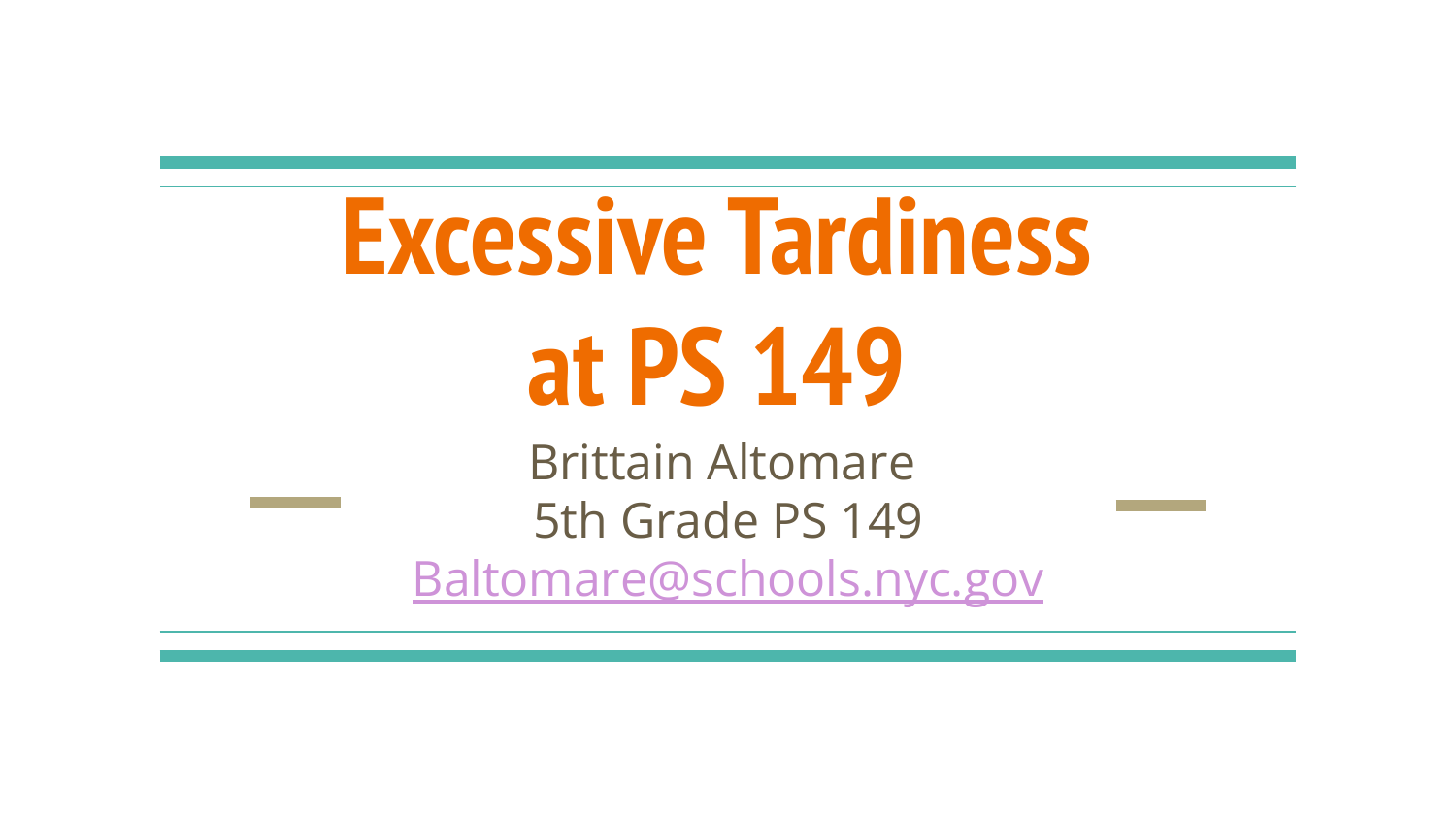

# Excessive Tardiness at PS 149
Brittain Altomare
5th Grade PS 149
Baltomare@schools.nyc.gov